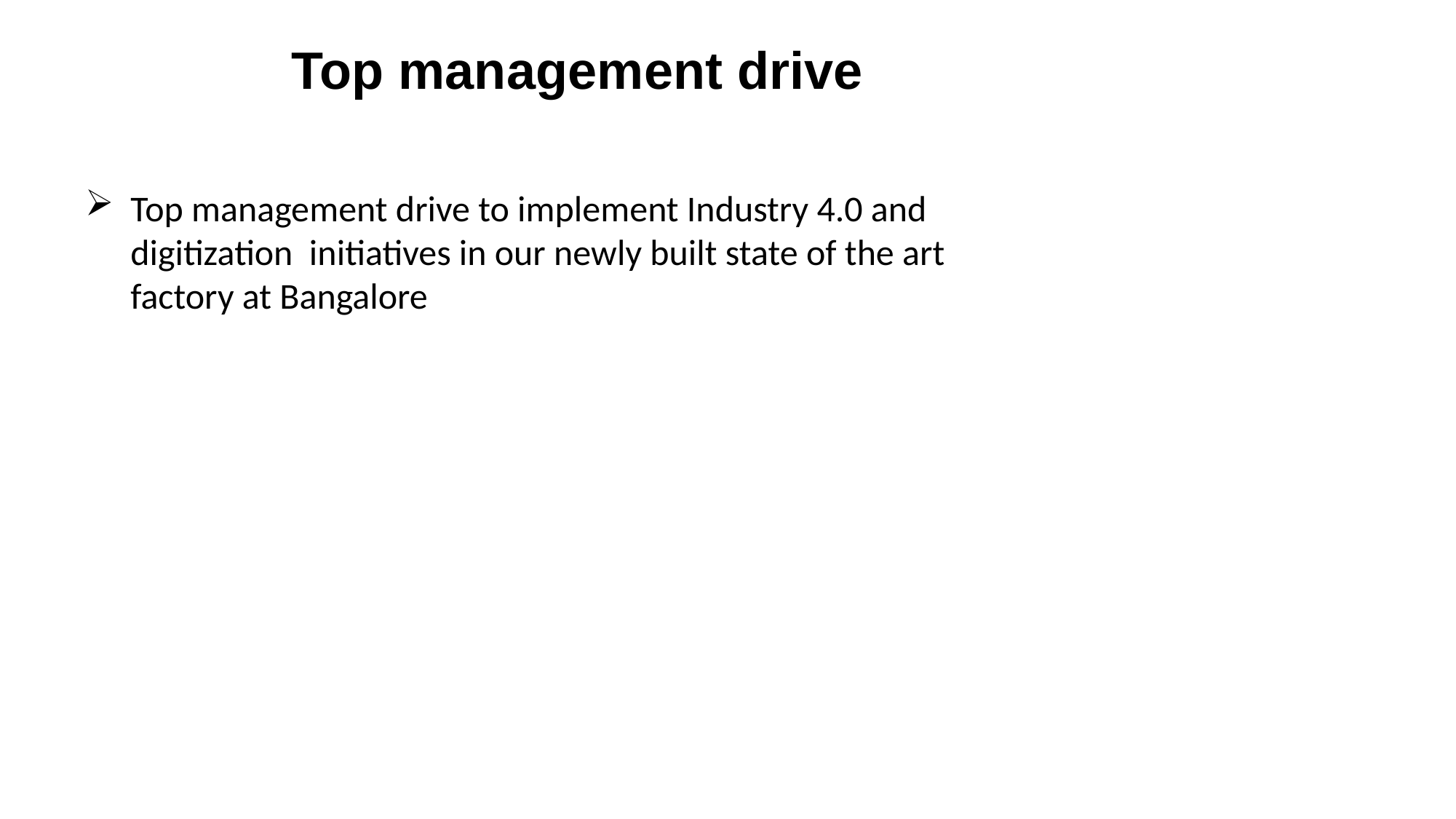

Top management drive
Top management drive to implement Industry 4.0 and digitization  initiatives in our newly built state of the art factory at Bangalore